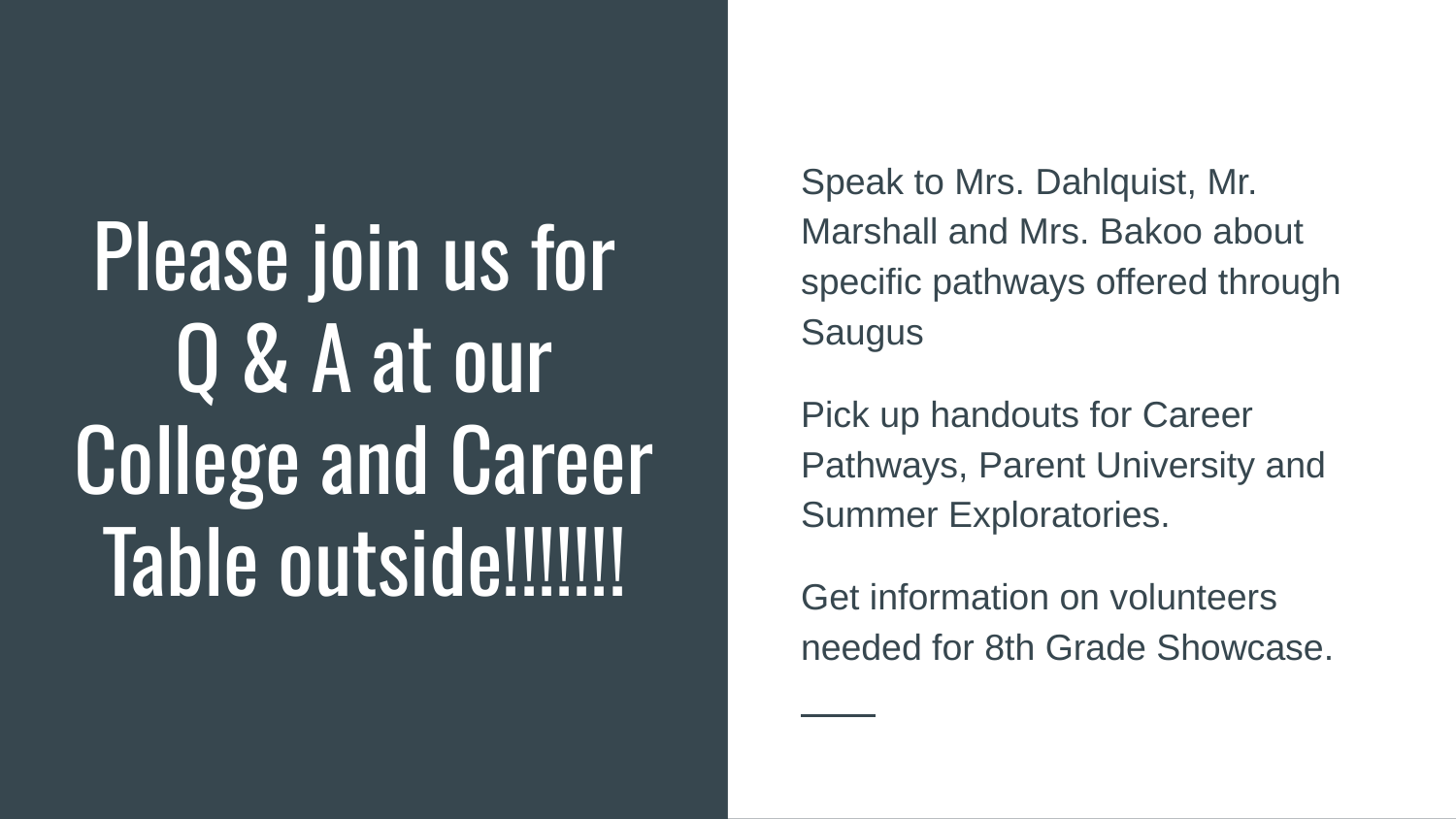

# Please join us for
Q & A at our College and Career Table outside!!!!!!!
Speak to Mrs. Dahlquist, Mr. Marshall and Mrs. Bakoo about specific pathways offered through Saugus
Pick up handouts for Career Pathways, Parent University and Summer Exploratories.
Get information on volunteers needed for 8th Grade Showcase.